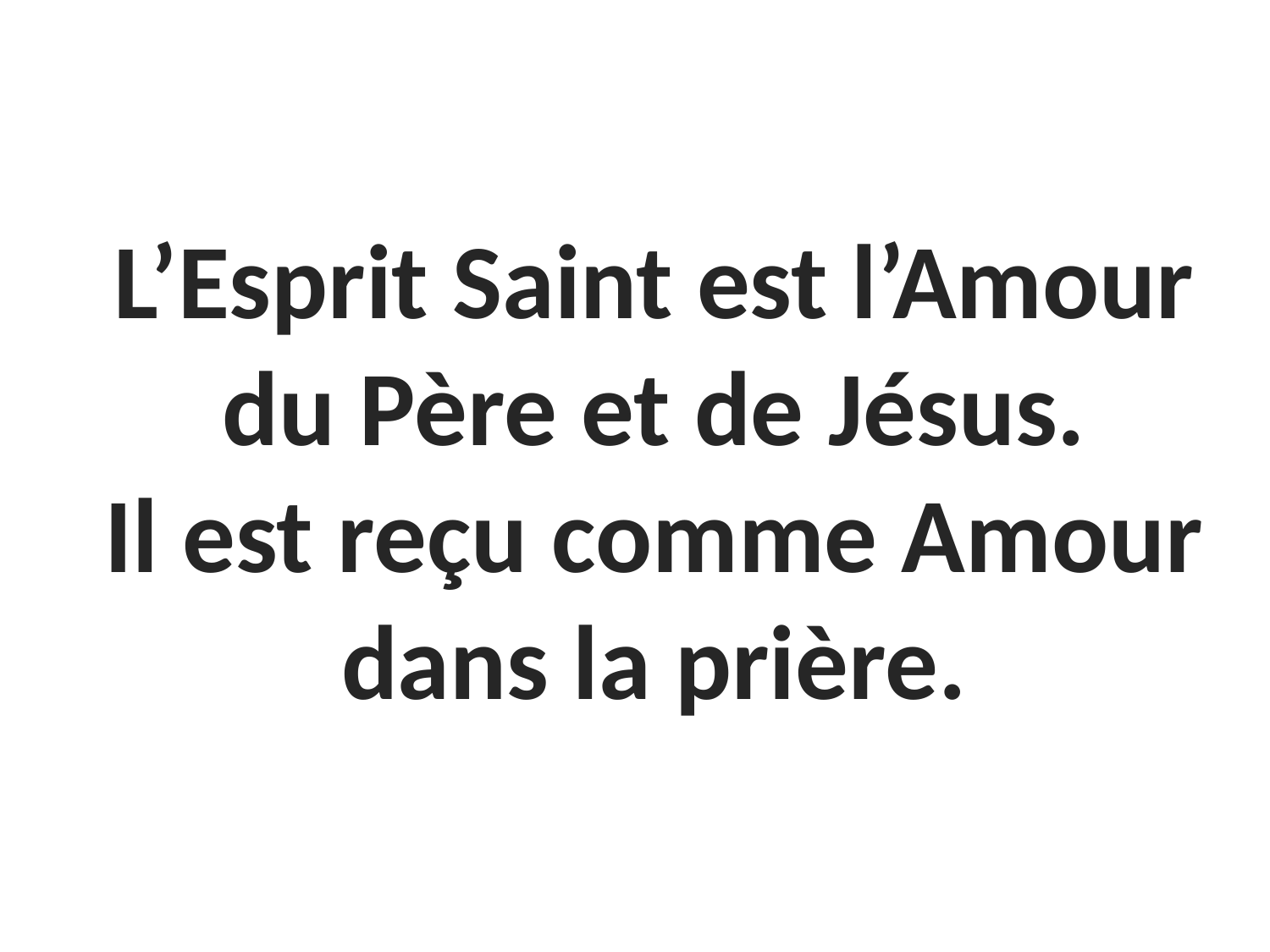

# L’Esprit Saint est l’Amour du Père et de Jésus. Il est reçu comme Amour dans la prière.